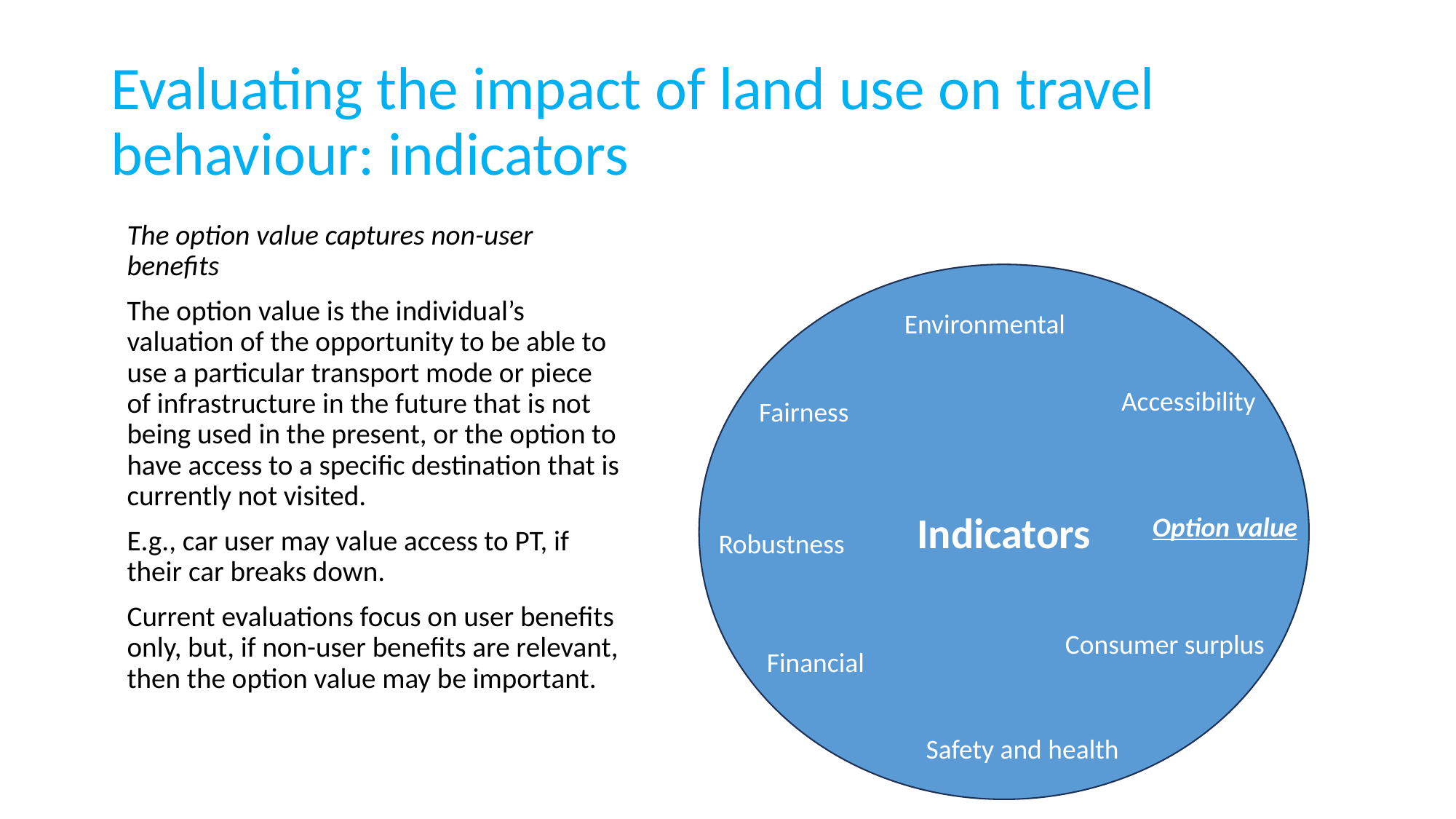

# Evaluating the impact of land use on travel behaviour: indicators
The option value captures non-user benefits
The option value is the individual’s valuation of the opportunity to be able to use a particular transport mode or piece of infrastructure in the future that is not being used in the present, or the option to have access to a specific destination that is currently not visited.
E.g., car user may value access to PT, if their car breaks down.
Current evaluations focus on user benefits only, but, if non-user benefits are relevant, then the option value may be important.

Indicators
Environmental
Accessibility
Fairness
Option value
Robustness
Consumer surplus
Financial
Safety and health